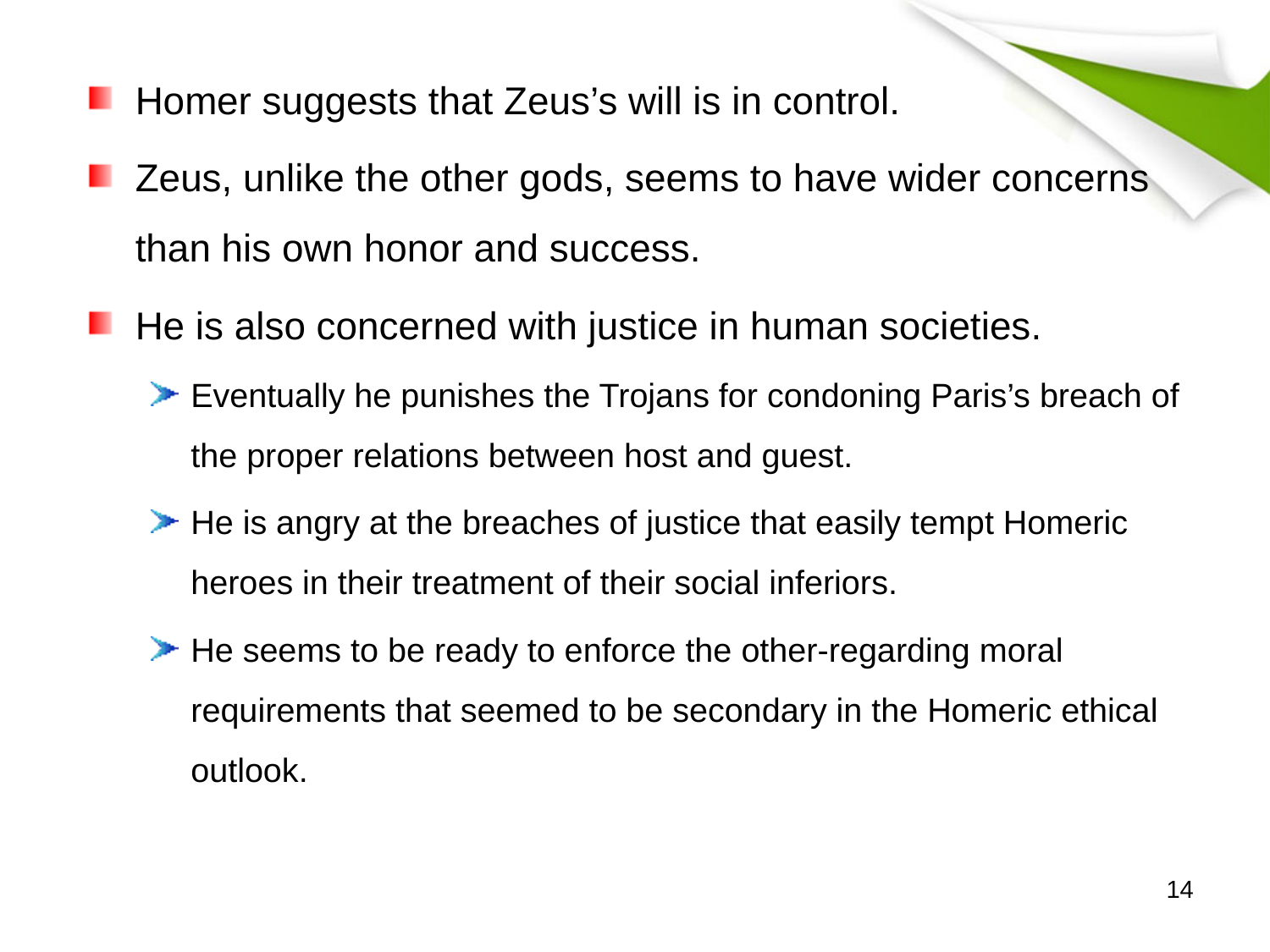

Homer suggests that Zeus’s will is in control.
Zeus, unlike the other gods, seems to have wider concerns than his own honor and success.
He is also concerned with justice in human societies.
Eventually he punishes the Trojans for condoning Paris’s breach of the proper relations between host and guest.
He is angry at the breaches of justice that easily tempt Homeric heroes in their treatment of their social inferiors.
He seems to be ready to enforce the other-regarding moral requirements that seemed to be secondary in the Homeric ethical outlook.
14